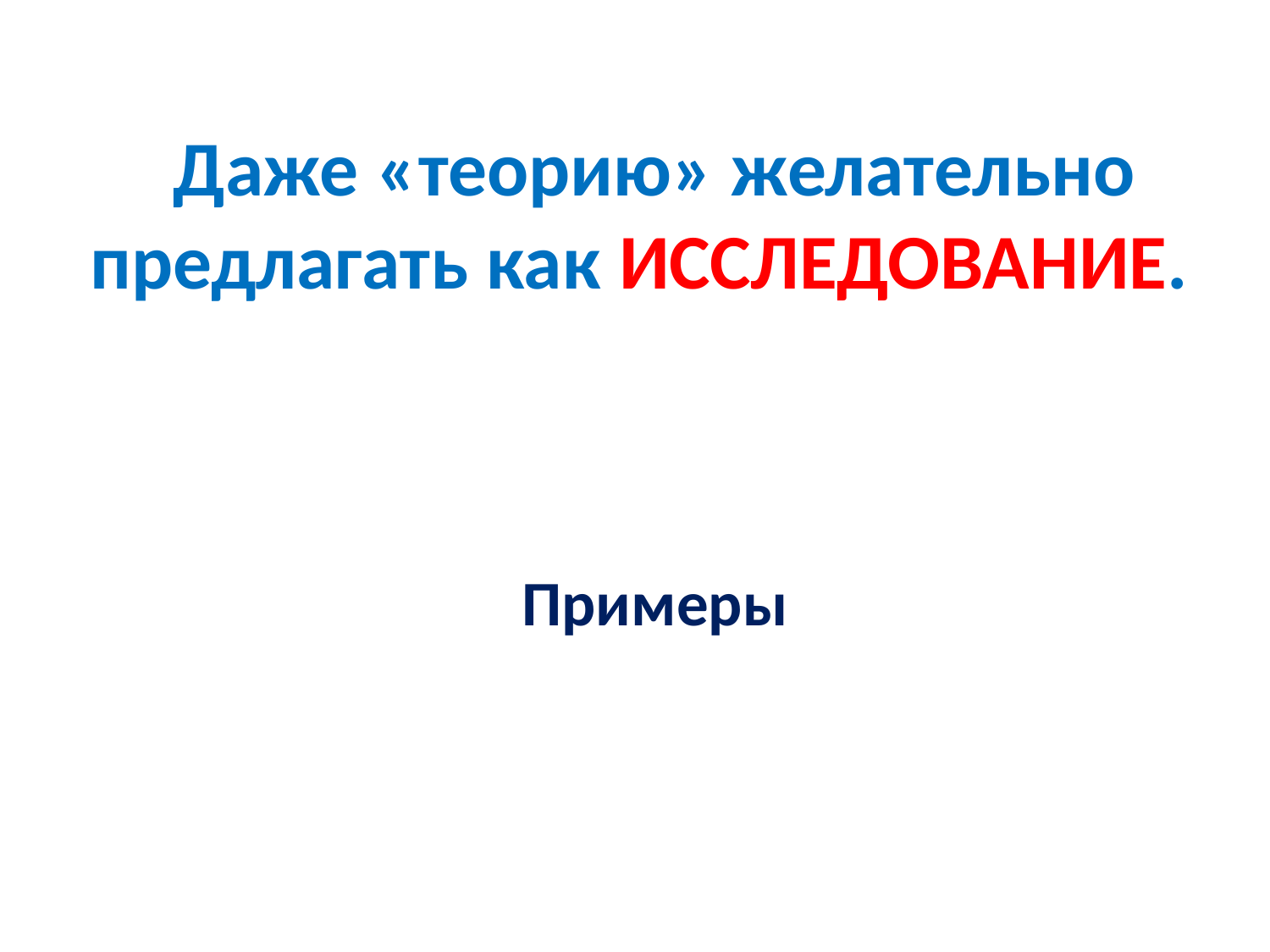

Даже «теорию» желательно
предлагать как ИССЛЕДОВАНИЕ.
Примеры